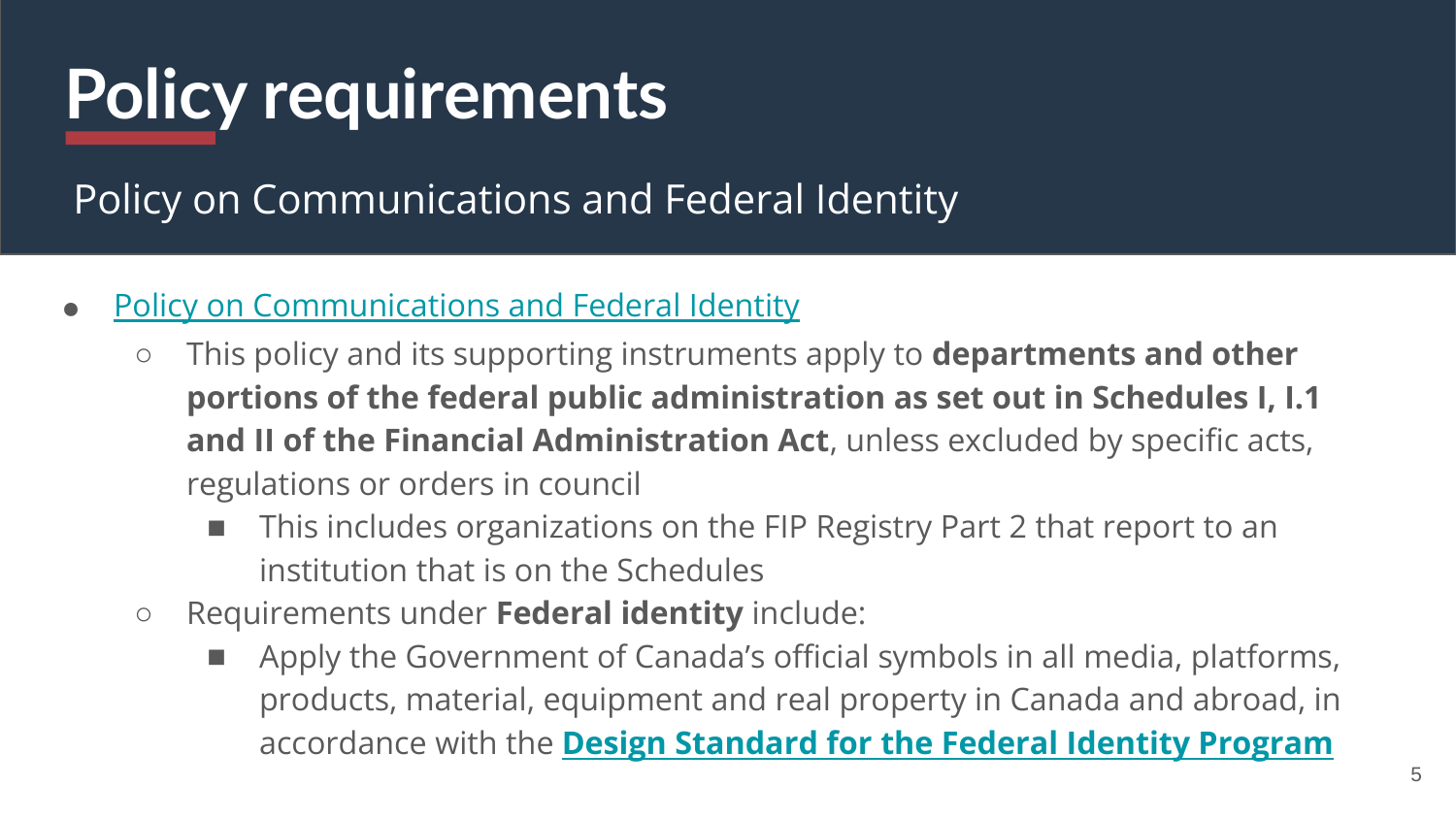

# Policy requirements

Policy on Communications and Federal Identity
Policy on Communications and Federal Identity
This policy and its supporting instruments apply to departments and other portions of the federal public administration as set out in Schedules I, I.1 and II of the Financial Administration Act, unless excluded by specific acts, regulations or orders in council
This includes organizations on the FIP Registry Part 2 that report to an institution that is on the Schedules
Requirements under Federal identity include:
Apply the Government of Canada’s official symbols in all media, platforms, products, material, equipment and real property in Canada and abroad, in accordance with the Design Standard for the Federal Identity Program
5